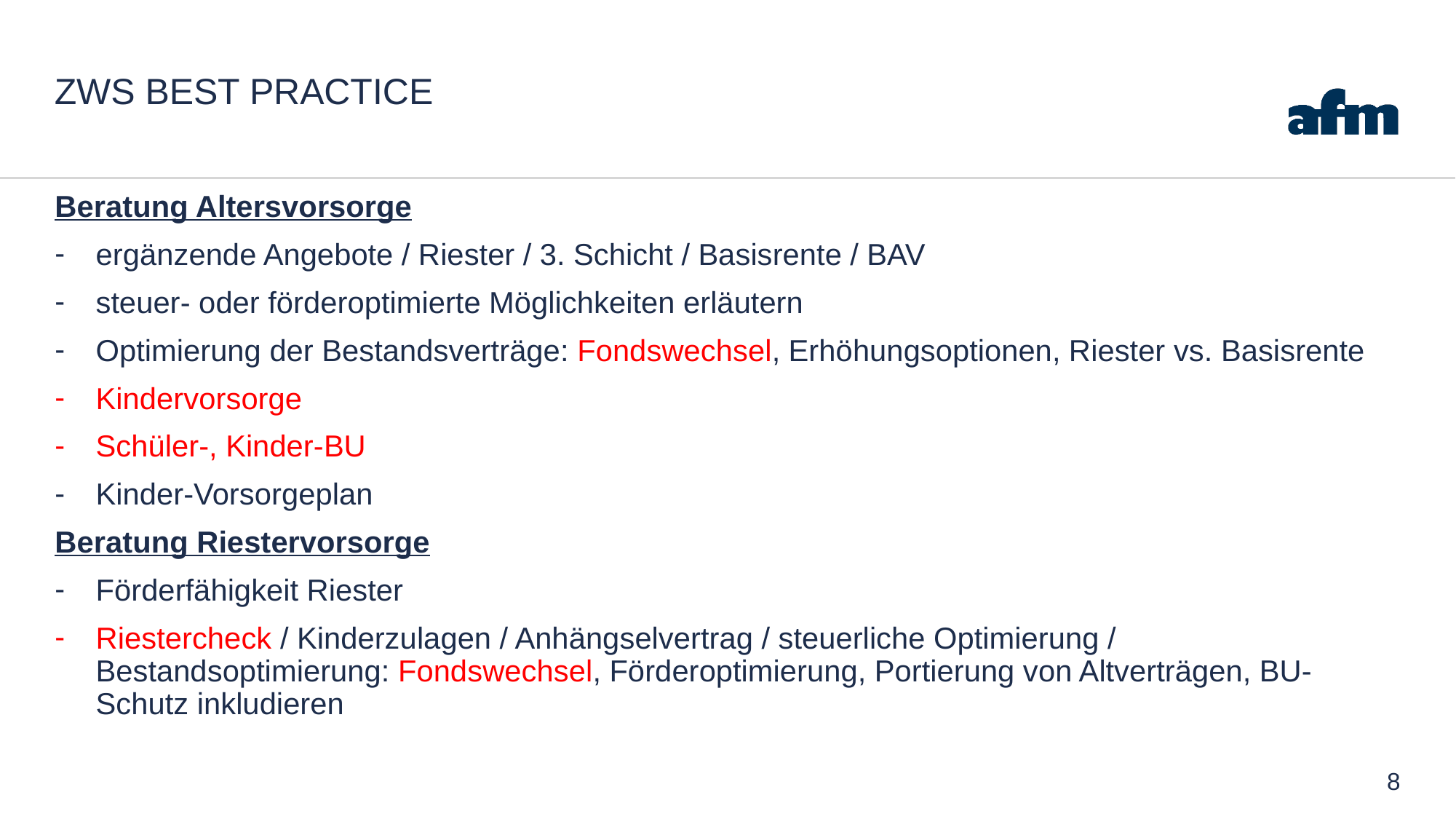

# ZWS Best PRactice
Beratung Altersvorsorge
ergänzende Angebote / Riester / 3. Schicht / Basisrente / BAV
steuer- oder förderoptimierte Möglichkeiten erläutern
Optimierung der Bestandsverträge: Fondswechsel, Erhöhungsoptionen, Riester vs. Basisrente
Kindervorsorge
Schüler-, Kinder-BU
Kinder-Vorsorgeplan
Beratung Riestervorsorge
Förderfähigkeit Riester
Riestercheck / Kinderzulagen / Anhängselvertrag / steuerliche Optimierung / Bestandsoptimierung: Fondswechsel, Förderoptimierung, Portierung von Altverträgen, BU-Schutz inkludieren

8